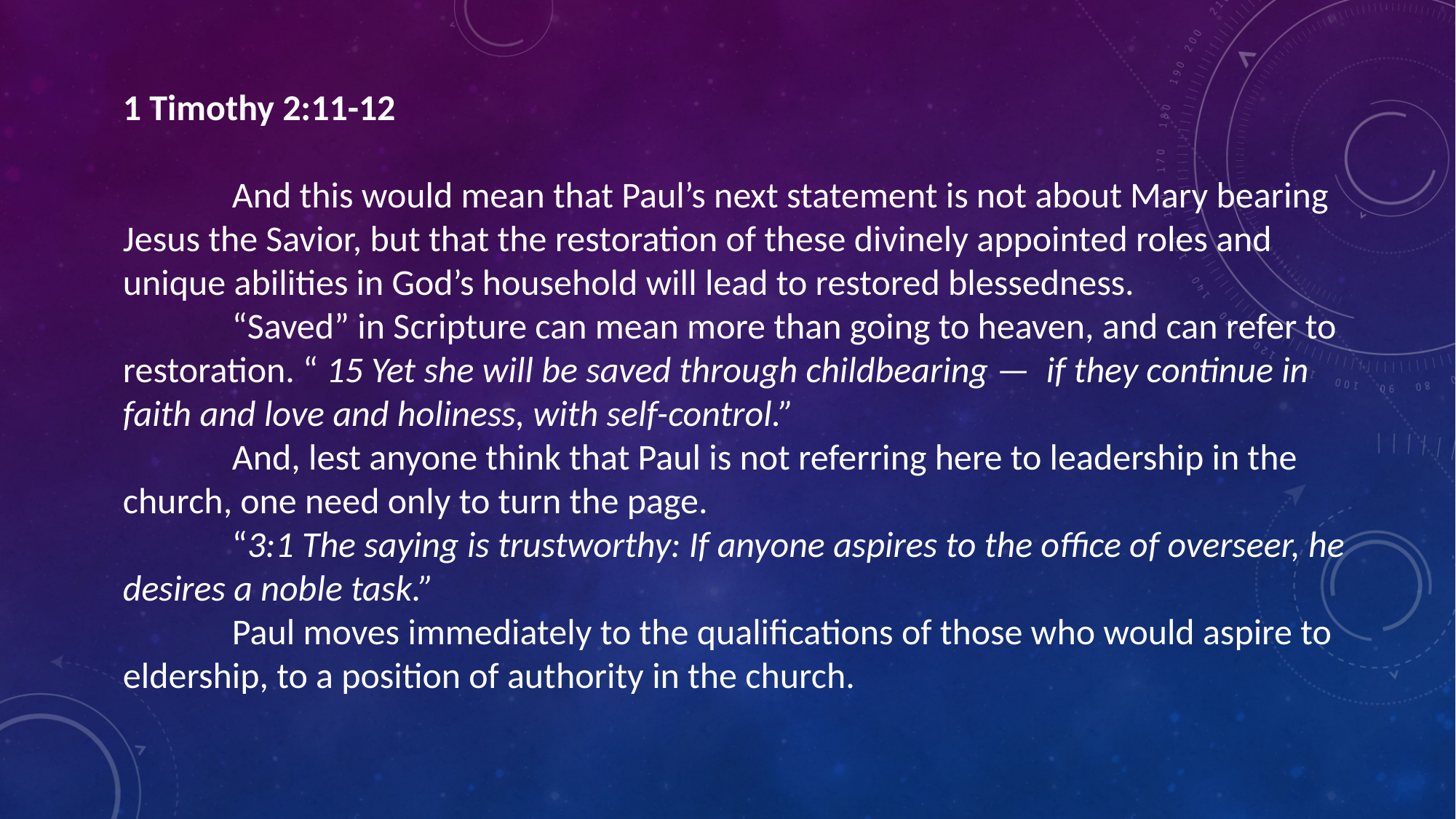

1 Timothy 2:11-12

	And this would mean that Paul’s next statement is not about Mary bearing Jesus the Savior, but that the restoration of these divinely appointed roles and unique abilities in God’s household will lead to restored blessedness.
	“Saved” in Scripture can mean more than going to heaven, and can refer to restoration. “ 15 Yet she will be saved through childbearing —  if they continue in faith and love and holiness, with self-control.”
	And, lest anyone think that Paul is not referring here to leadership in the church, one need only to turn the page.
	“3:1 The saying is trustworthy: If anyone aspires to the office of overseer, he desires a noble task.”
	Paul moves immediately to the qualifications of those who would aspire to eldership, to a position of authority in the church.